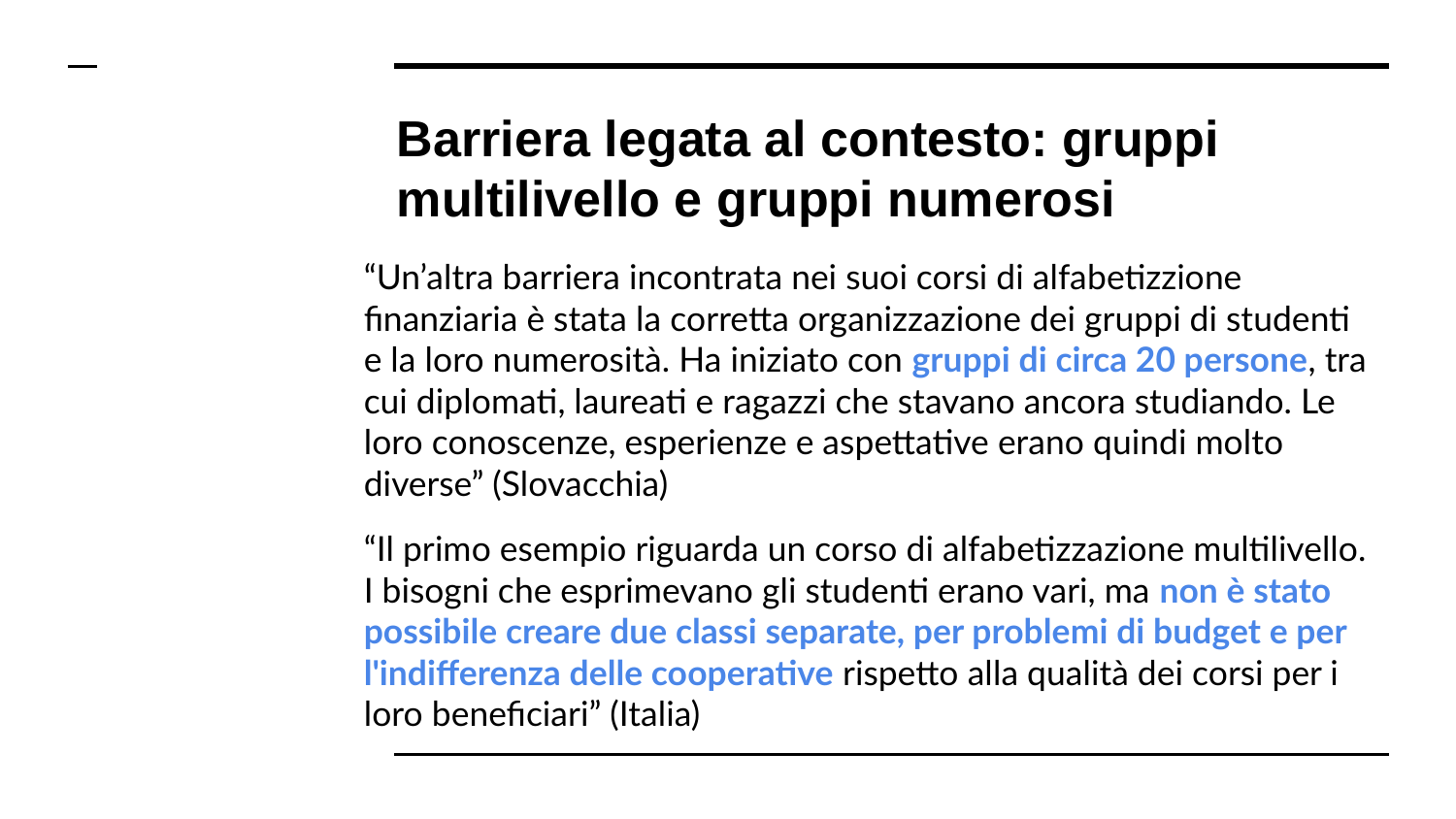

# Barriera legata al contesto: gruppi multilivello e gruppi numerosi
“Un’altra barriera incontrata nei suoi corsi di alfabetizzione finanziaria è stata la corretta organizzazione dei gruppi di studenti e la loro numerosità. Ha iniziato con gruppi di circa 20 persone, tra cui diplomati, laureati e ragazzi che stavano ancora studiando. Le loro conoscenze, esperienze e aspettative erano quindi molto diverse” (Slovacchia)
“Il primo esempio riguarda un corso di alfabetizzazione multilivello. I bisogni che esprimevano gli studenti erano vari, ma non è stato possibile creare due classi separate, per problemi di budget e per l'indifferenza delle cooperative rispetto alla qualità dei corsi per i loro beneficiari” (Italia)